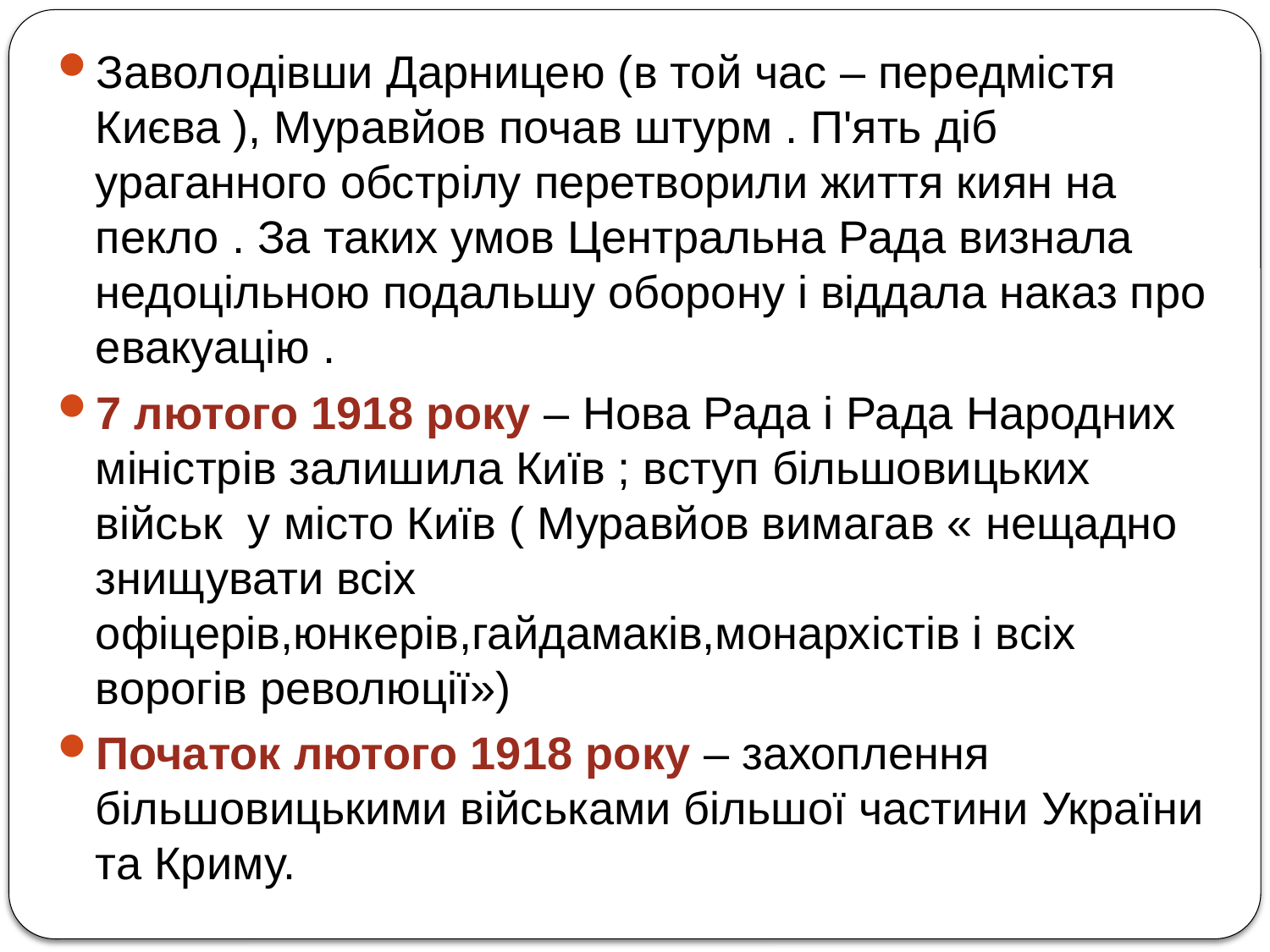

Заволодівши Дарницею (в той час – передмістя Києва ), Муравйов почав штурм . П'ять діб ураганного обстрілу перетворили життя киян на пекло . За таких умов Центральна Рада визнала недоцільною подальшу оборону і віддала наказ про евакуацію .
7 лютого 1918 року – Нова Рада і Рада Народних міністрів залишила Київ ; вступ більшовицьких військ  у місто Київ ( Муравйов вимагав « нещадно знищувати всіх офіцерів,юнкерів,гайдамаків,монархістів і всіх  ворогів революції»)
Початок лютого 1918 року – захоплення більшовицькими військами більшої частини України та Криму.